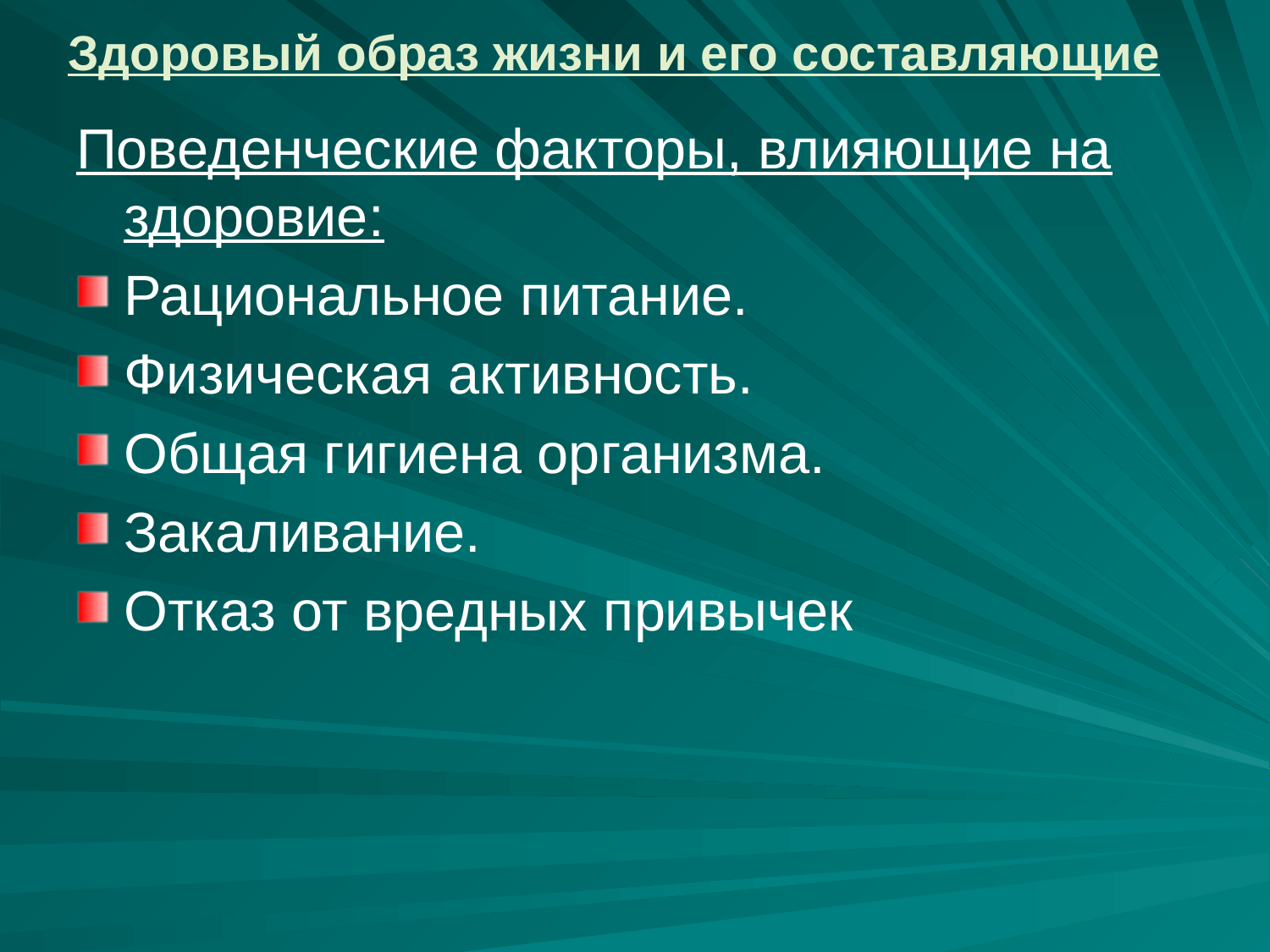

# Здоровый образ жизни и его составляющие
Поведенческие факторы, влияющие на здоровие:
Рациональное питание.
Физическая активность.
Общая гигиена организма.
Закаливание.
Отказ от вредных привычек